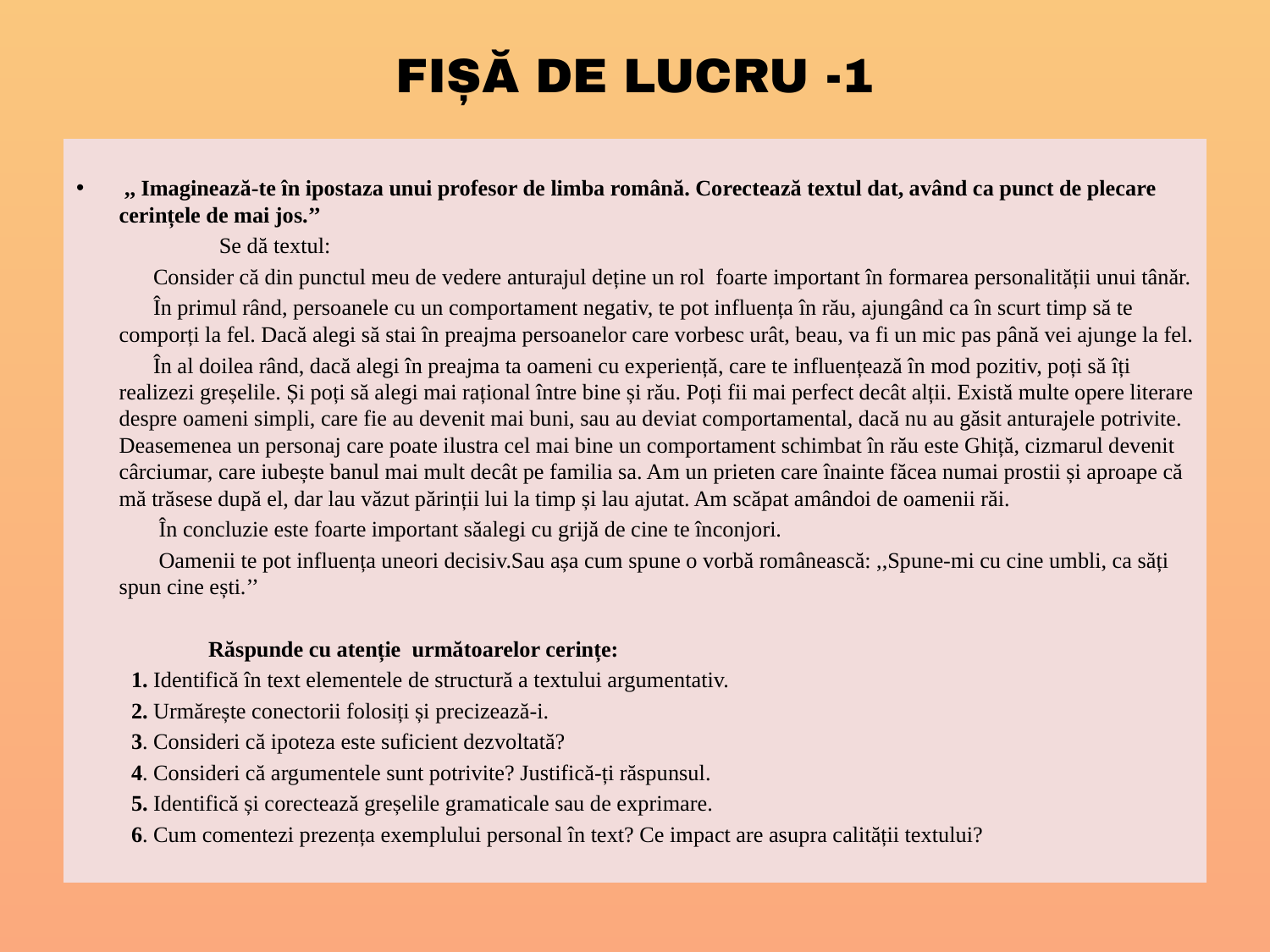

# FIȘĂ DE LUCRU -1

 ,, Imaginează-te în ipostaza unui profesor de limba română. Corectează textul dat, având ca punct de plecare cerințele de mai jos.’’
                          Se dă textul:
              Consider că din punctul meu de vedere anturajul deține un rol  foarte important în formarea personalității unui tânăr.
              În primul rând, persoanele cu un comportament negativ, te pot influența în rău, ajungând ca în scurt timp să te comporți la fel. Dacă alegi să stai în preajma persoanelor care vorbesc urât, beau, va fi un mic pas până vei ajunge la fel.
              În al doilea rând, dacă alegi în preajma ta oameni cu experiență, care te influențează în mod pozitiv, poți să îți realizezi greșelile. Și poți să alegi mai rațional între bine și rău. Poți fii mai perfect decât alții. Există multe opere literare despre oameni simpli, care fie au devenit mai buni, sau au deviat comportamental, dacă nu au găsit anturajele potrivite. Deasemenea un personaj care poate ilustra cel mai bine un comportament schimbat în rău este Ghiță, cizmarul devenit cârciumar, care iubește banul mai mult decât pe familia sa. Am un prieten care înainte făcea numai prostii și aproape că mă trăsese după el, dar lau văzut părinții lui la timp și lau ajutat. Am scăpat amândoi de oamenii răi.
               În concluzie este foarte important săalegi cu grijă de cine te înconjori.
               Oamenii te pot influența uneori decisiv.Sau așa cum spune o vorbă românească: ,,Spune-mi cu cine umbli, ca săți spun cine ești.’’

                        Răspunde cu atenție  următoarelor cerințe:
          1. Identifică în text elementele de structură a textului argumentativ.
          2. Urmărește conectorii folosiți și precizează-i.
          3. Consideri că ipoteza este suficient dezvoltată?
          4. Consideri că argumentele sunt potrivite? Justifică-ți răspunsul.
          5. Identifică și corectează greșelile gramaticale sau de exprimare.
          6. Cum comentezi prezența exemplului personal în text? Ce impact are asupra calității textului?